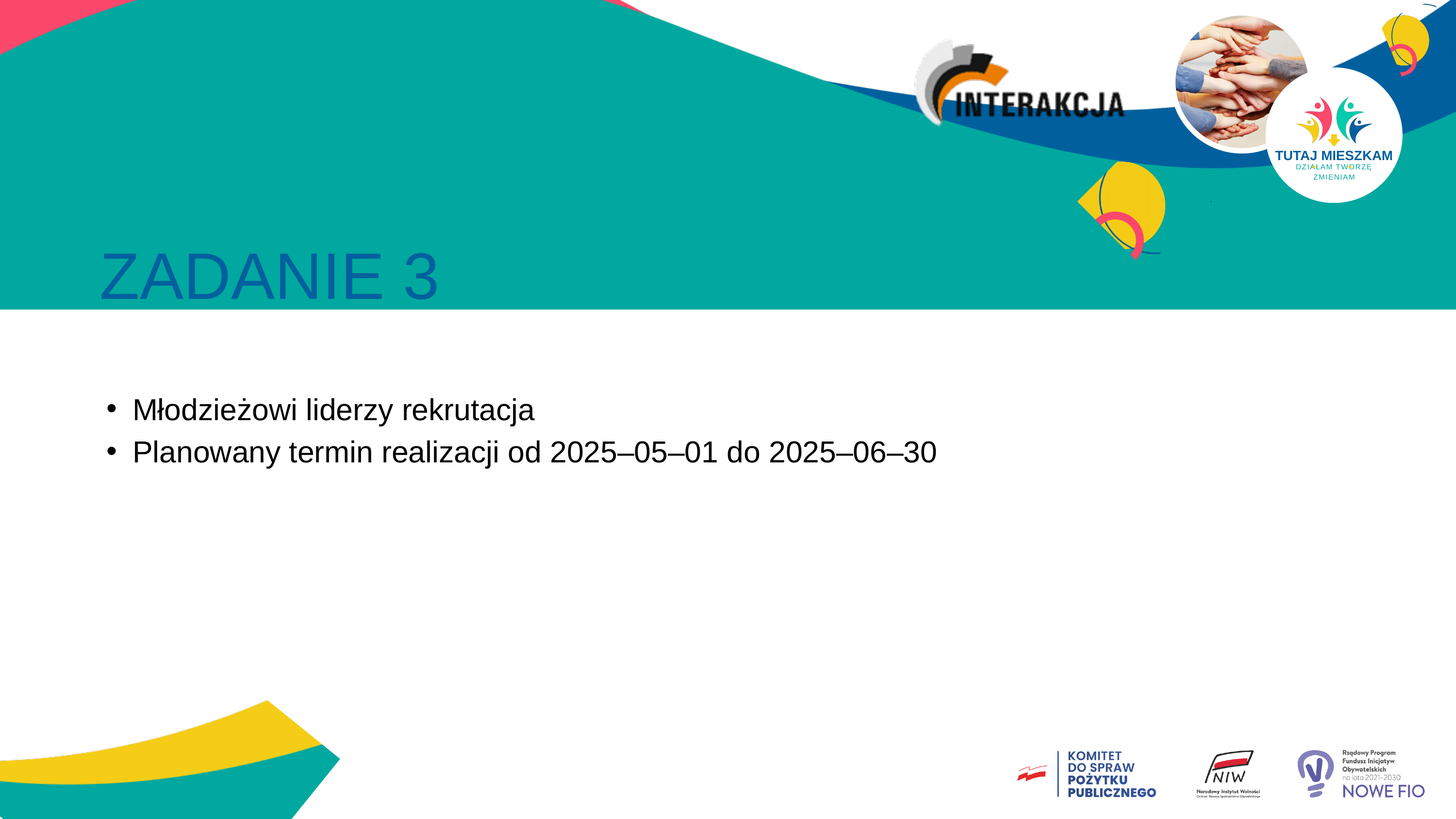

TUTAJ MIESZKAM
DZIAŁAM TWORZĘ ZMIENIAM

ZADANIE 3
Młodzieżowi liderzy rekrutacja
Planowany termin realizacji od 2025–05–01 do 2025–06–30